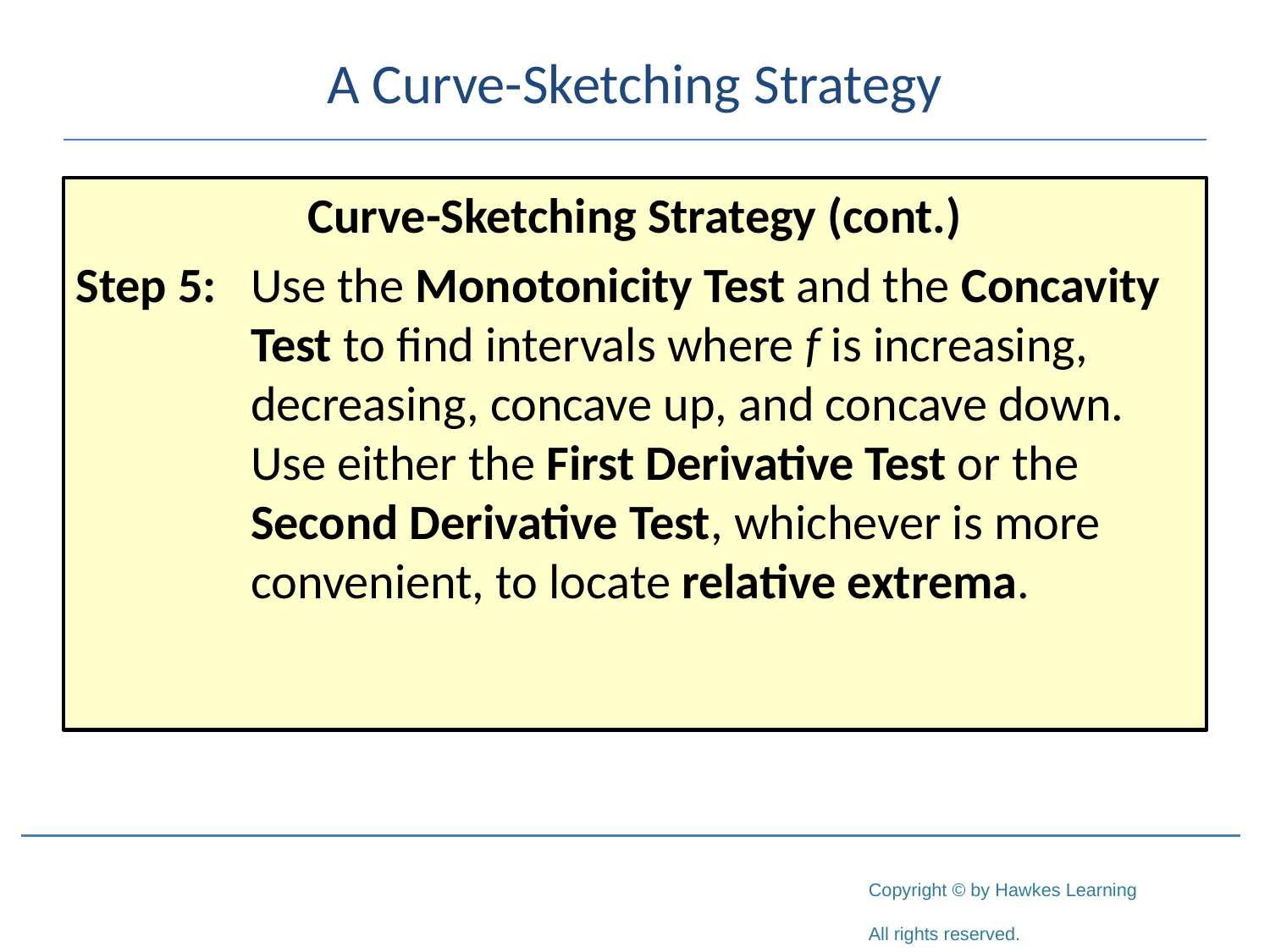

# A Curve-Sketching Strategy
Curve-Sketching Strategy (cont.)
Step 5:	Use the Monotonicity Test and the Concavity Test to find intervals where f is increasing, decreasing, concave up, and concave down. Use either the First Derivative Test or the Second Derivative Test, whichever is more convenient, to locate relative extrema.